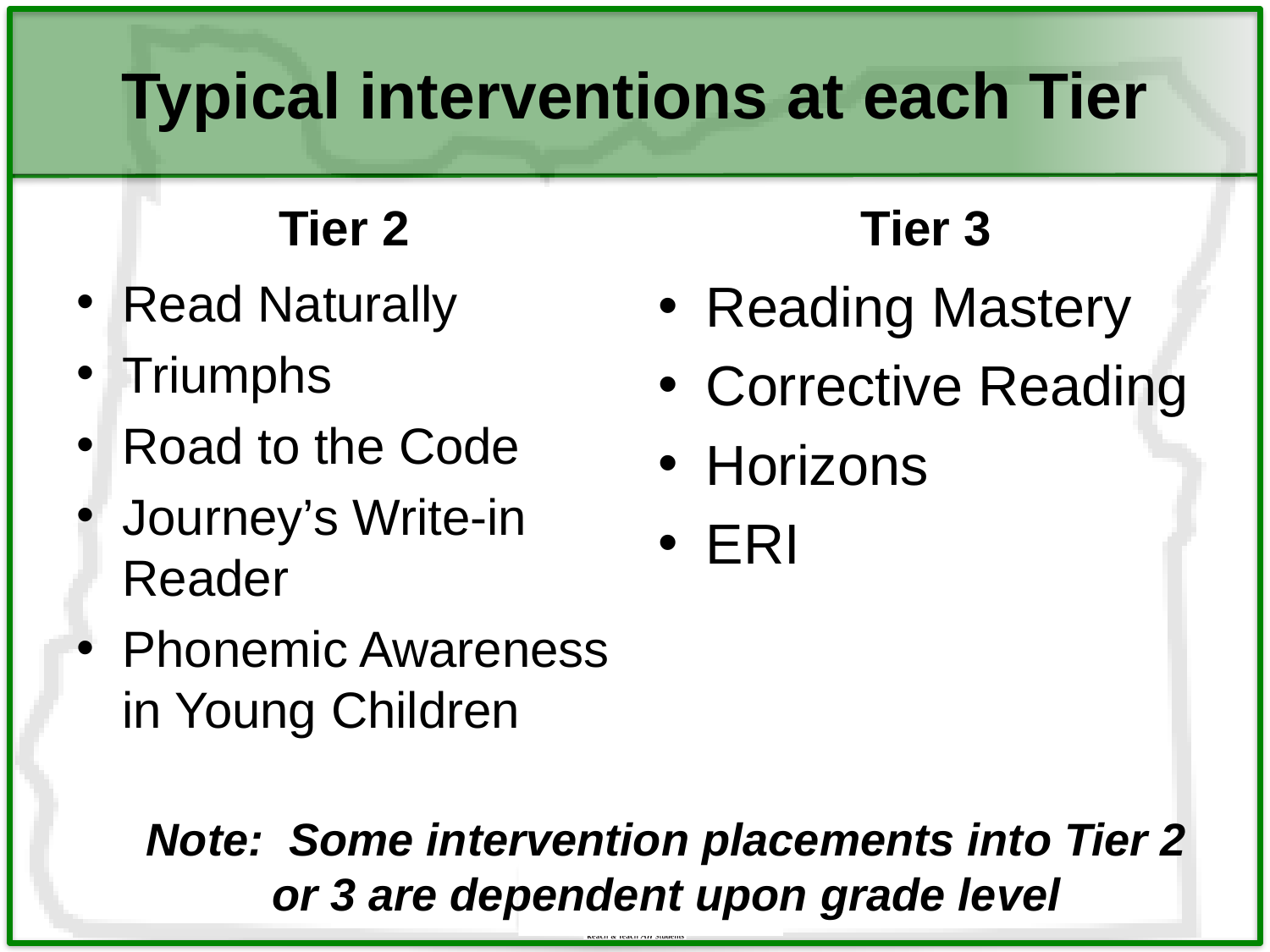

# Typical interventions at each Tier
Tier 2
Tier 3
Read Naturally
Triumphs
Road to the Code
Journey’s Write-in Reader
Phonemic Awareness in Young Children

Reading Mastery
Corrective Reading
Horizons
ERI

Note:  Some intervention placements into Tier 2 or 3 are dependent upon grade level